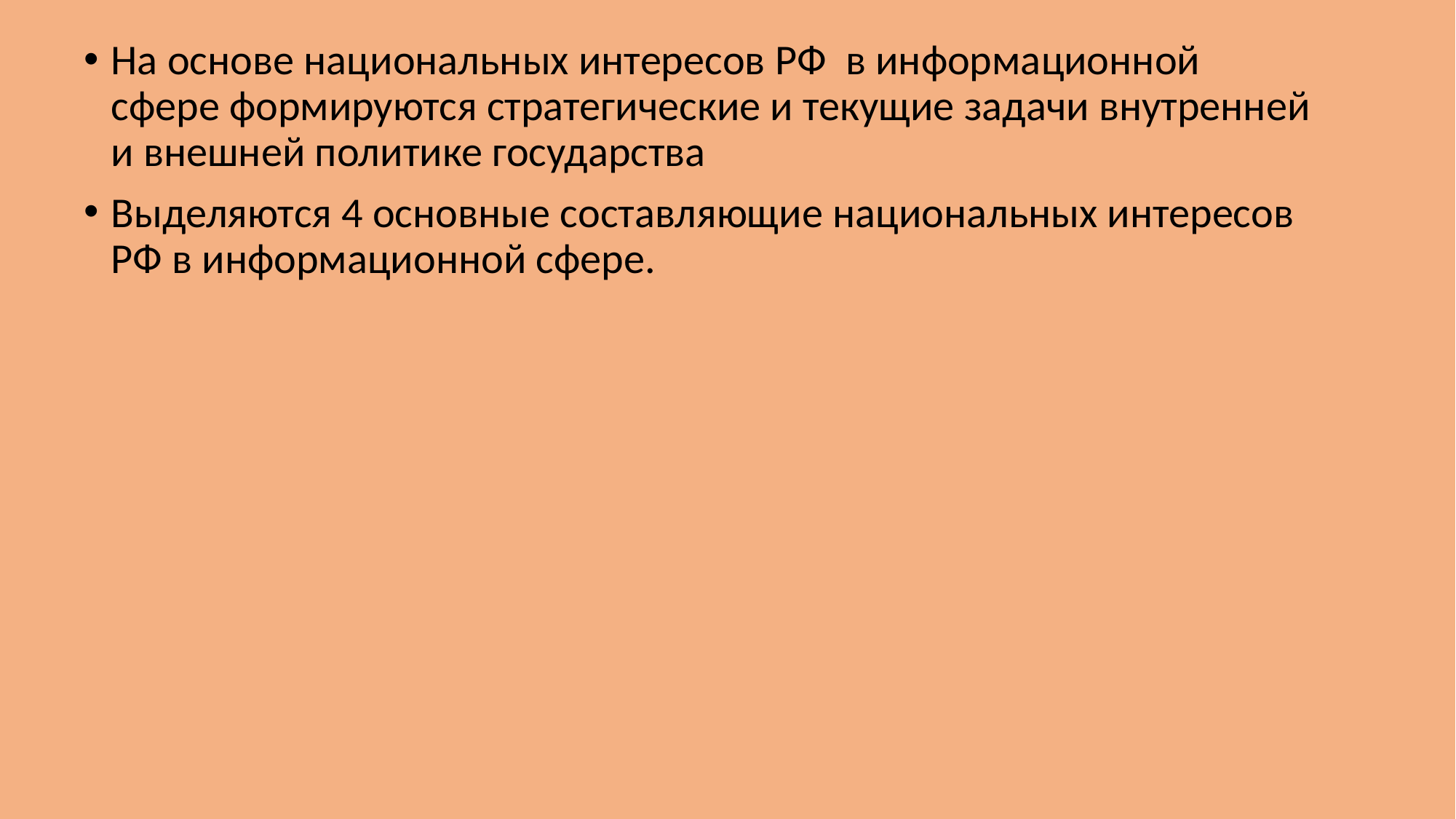

На основе национальных интересов РФ  в информационной сфере формируются стратегические и текущие задачи внутренней и внешней политике государства
Выделяются 4 основные составляющие национальных интересов РФ в информационной сфере.